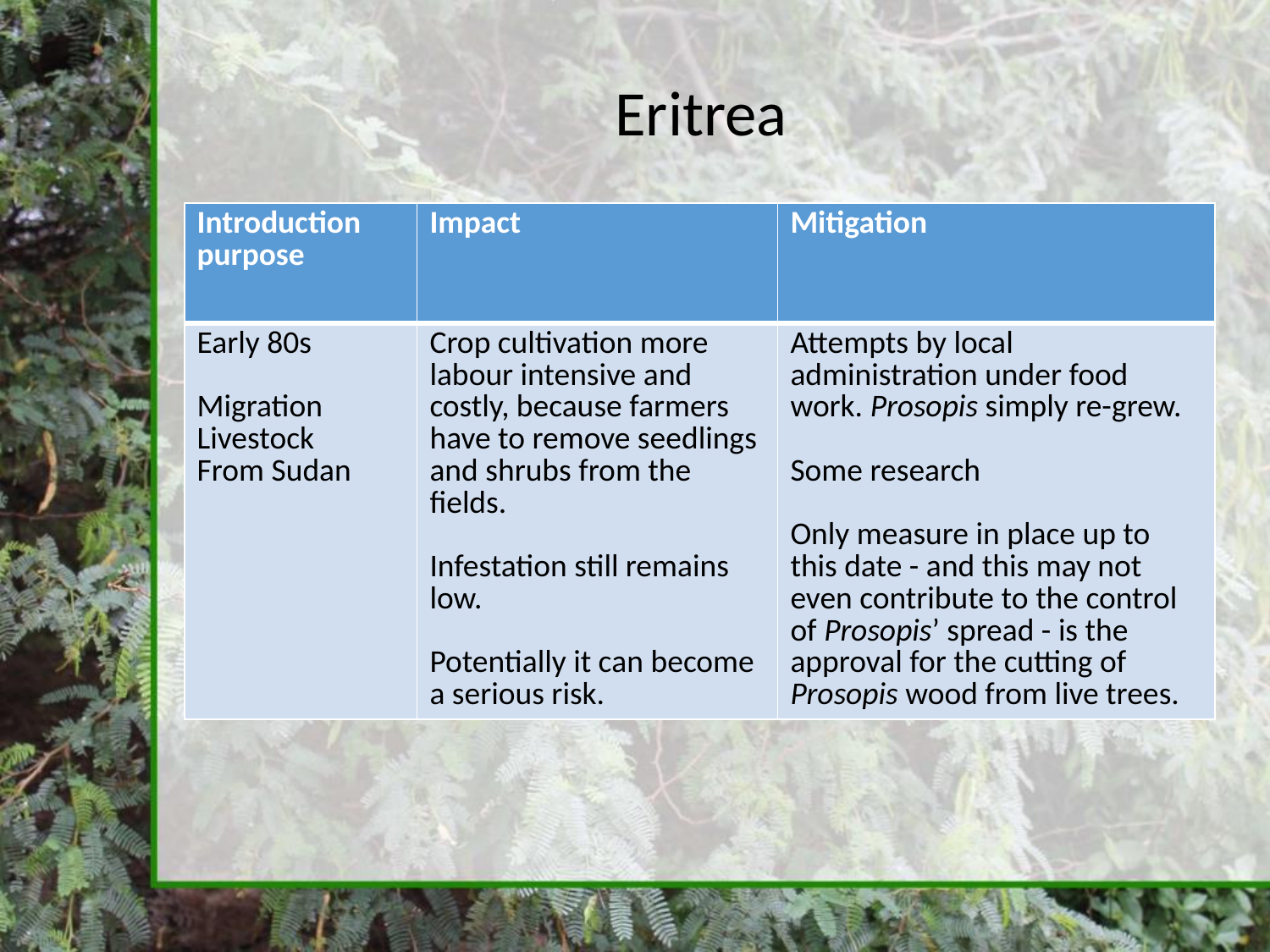

# Eritrea
| Introduction purpose | Impact | Mitigation |
| --- | --- | --- |
| Early 80s   Migration Livestock From Sudan | Crop cultivation more labour intensive and costly, because farmers have to remove seedlings and shrubs from the fields.   Infestation still remains low.   Potentially it can become a serious risk. | Attempts by local administration under food work. Prosopis simply re-grew.   Some research Only measure in place up to this date - and this may not even contribute to the control of Prosopis’ spread - is the approval for the cutting of Prosopis wood from live trees. |